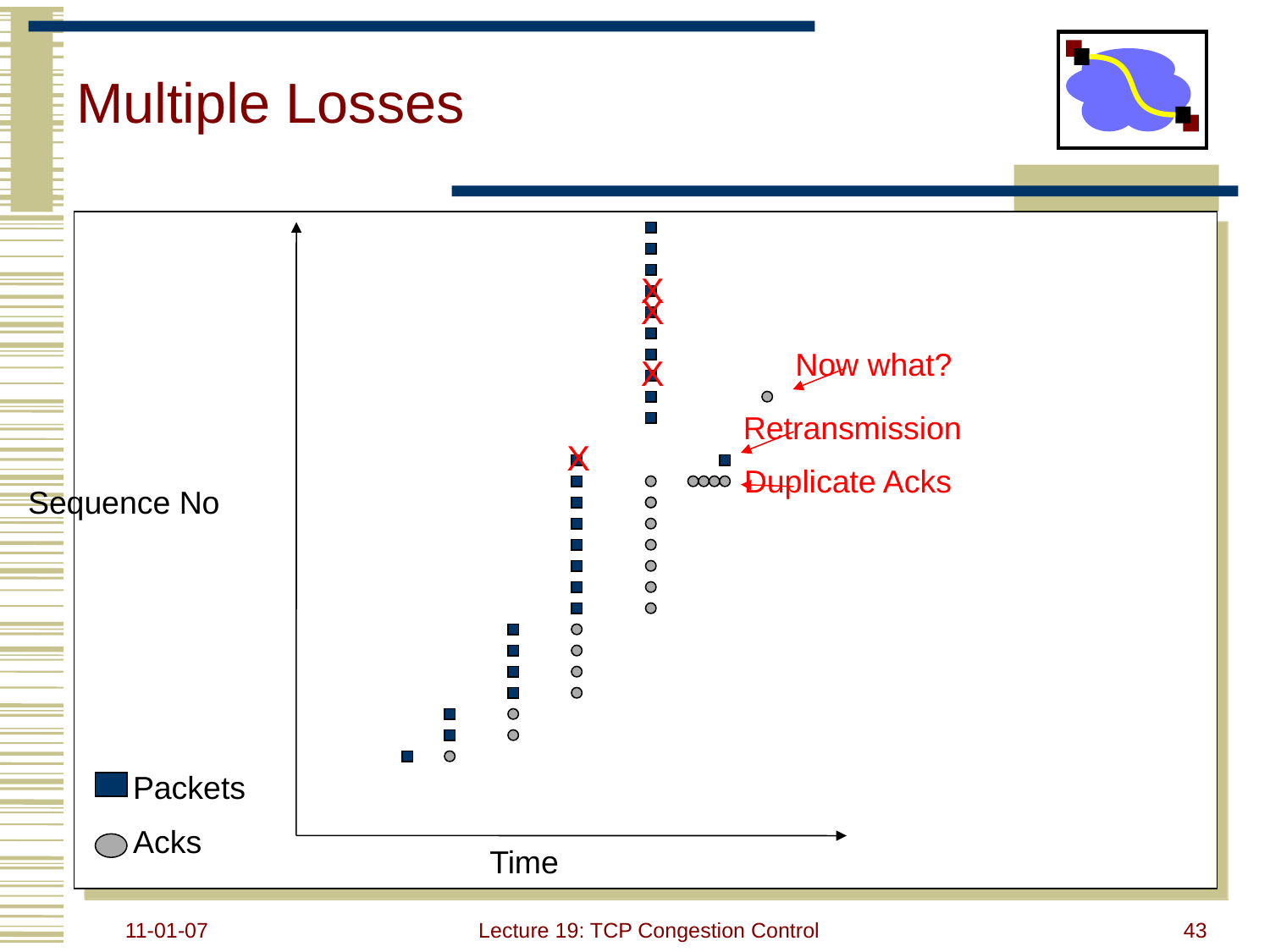

# Multiple Losses

X

X

Now what?
X

Retransmission

X

Duplicate Acks
Sequence No

Packets

Acks

Time
11-01-07
Lecture 19: TCP Congestion Control
43